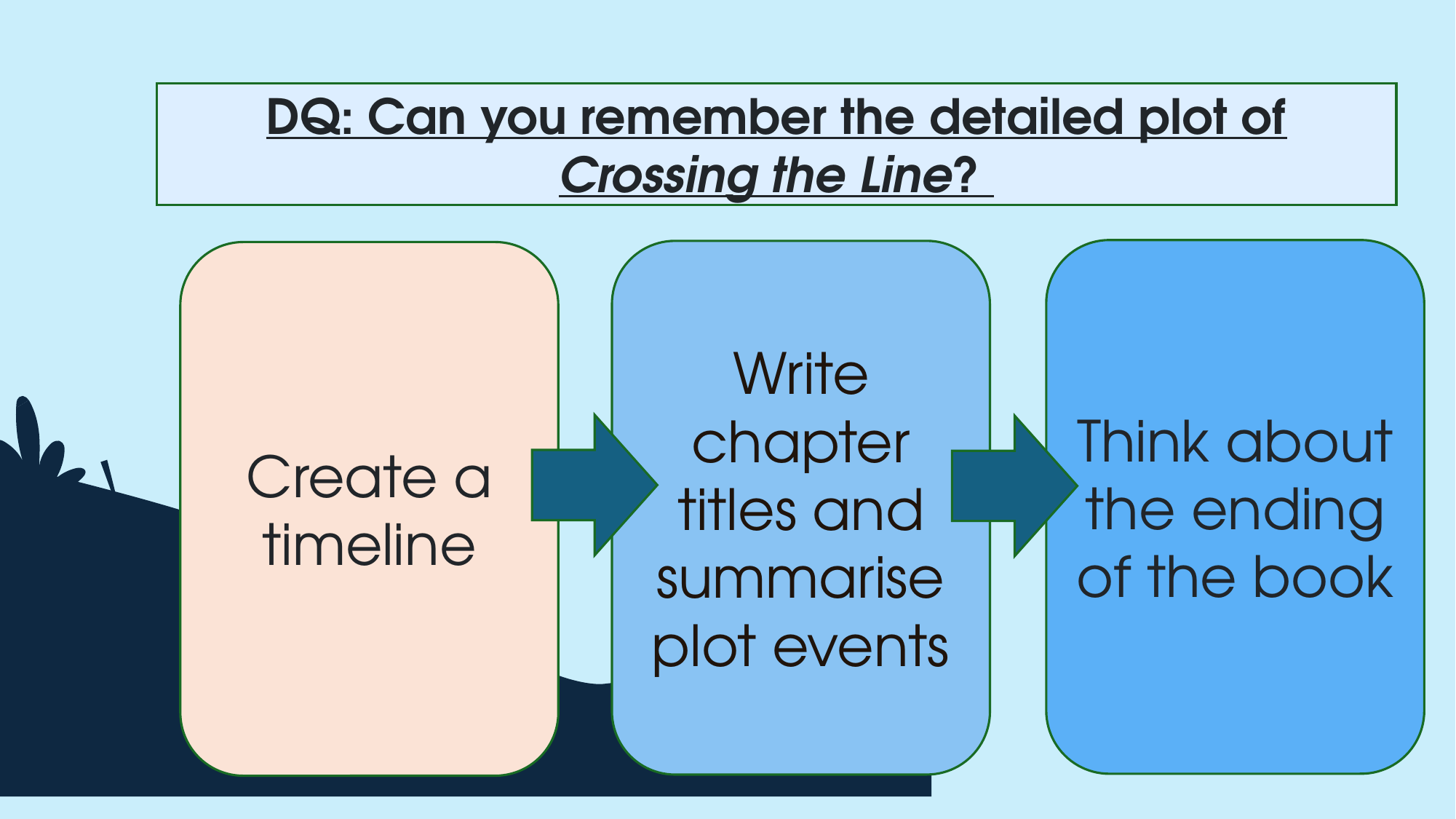

DQ: Can you remember the detailed plot of Crossing the Line?
Think about the ending of the book
Write chapter titles and summarise plot events
Create a timeline